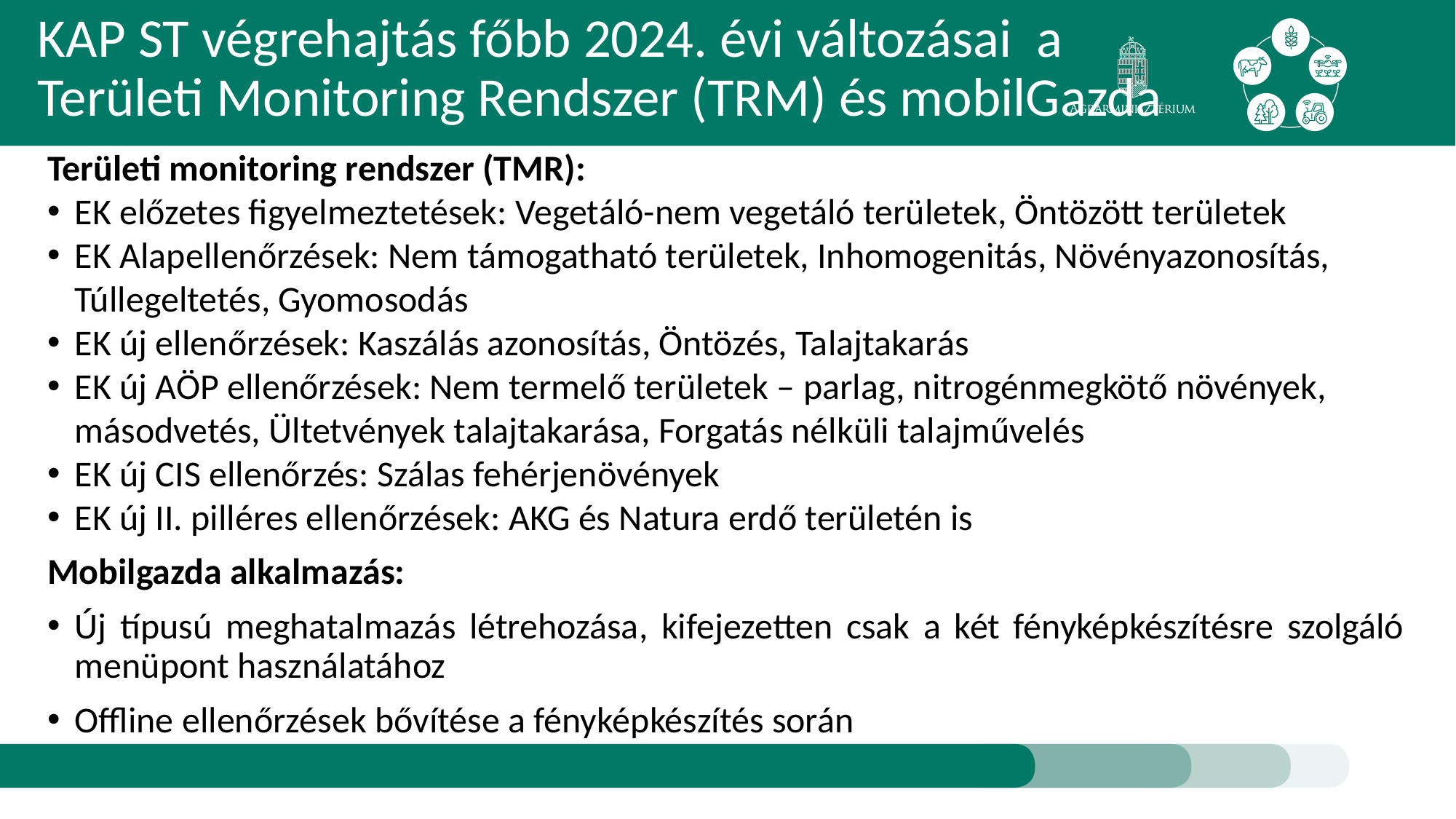

KAP ST végrehajtás főbb 2024. évi változásai  a Területi Monitoring Rendszer (TRM) és mobilGazda
Területi monitoring rendszer (TMR):
EK előzetes figyelmeztetések: Vegetáló-nem vegetáló területek, Öntözött területek
EK Alapellenőrzések: Nem támogatható területek, Inhomogenitás, Növényazonosítás, Túllegeltetés, Gyomosodás
EK új ellenőrzések: Kaszálás azonosítás, Öntözés, Talajtakarás
EK új AÖP ellenőrzések: Nem termelő területek – parlag, nitrogénmegkötő növények, másodvetés, Ültetvények talajtakarása, Forgatás nélküli talajművelés
EK új CIS ellenőrzés: Szálas fehérjenövények
EK új II. pilléres ellenőrzések: AKG és Natura erdő területén is
Mobilgazda alkalmazás:
Új típusú meghatalmazás létrehozása, kifejezetten csak a két fényképkészítésre szolgáló menüpont használatához
Offline ellenőrzések bővítése a fényképkészítés során